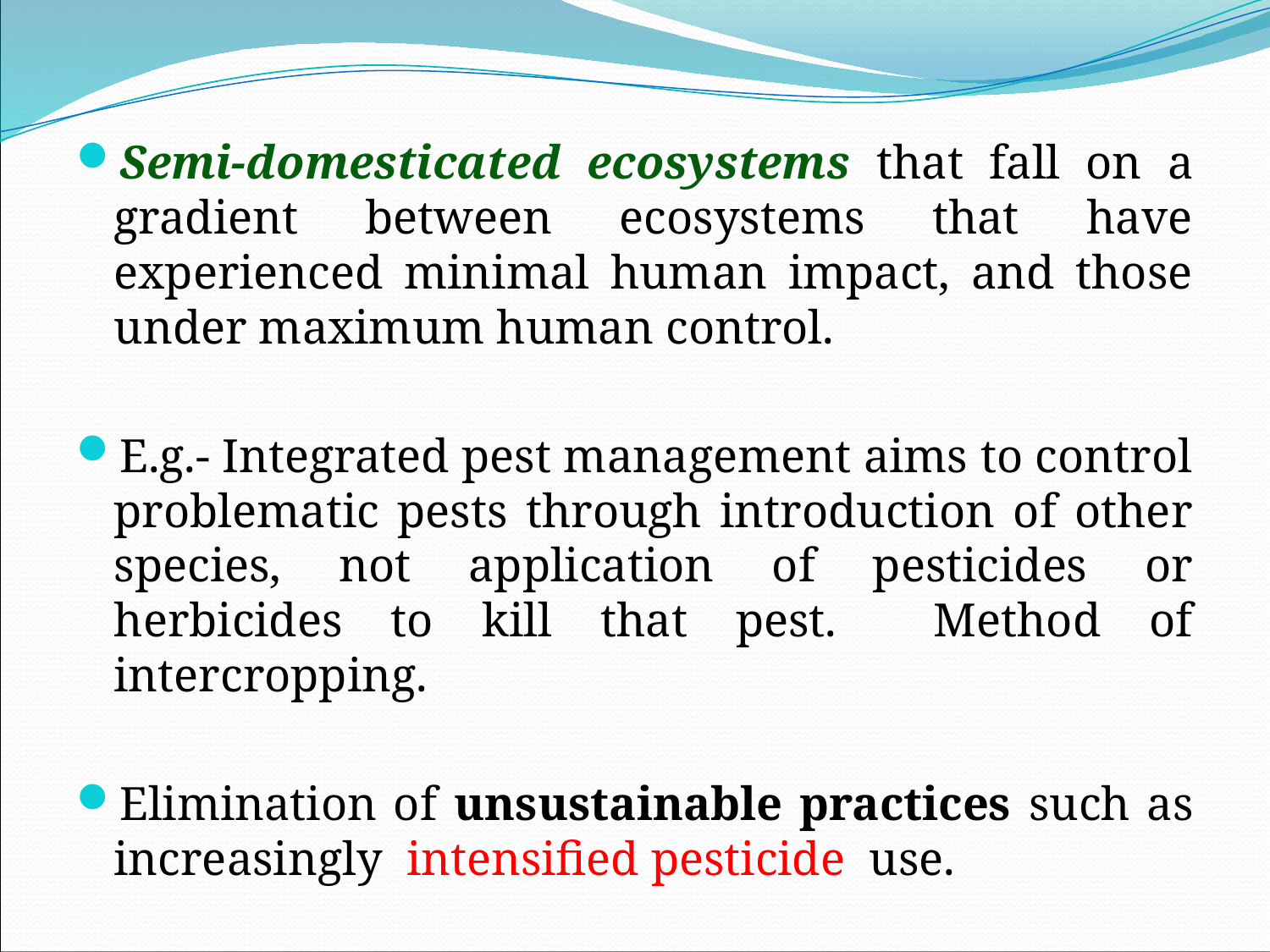

Semi-domesticated ecosystems that fall on a gradient between ecosystems that have experienced minimal human impact, and those under maximum human control.

E.g.- Integrated pest management aims to control problematic pests through introduction of other species, not application of pesticides or herbicides to kill that pest.  Method of intercropping.

Elimination of unsustainable practices such as increasingly  intensified pesticide  use.